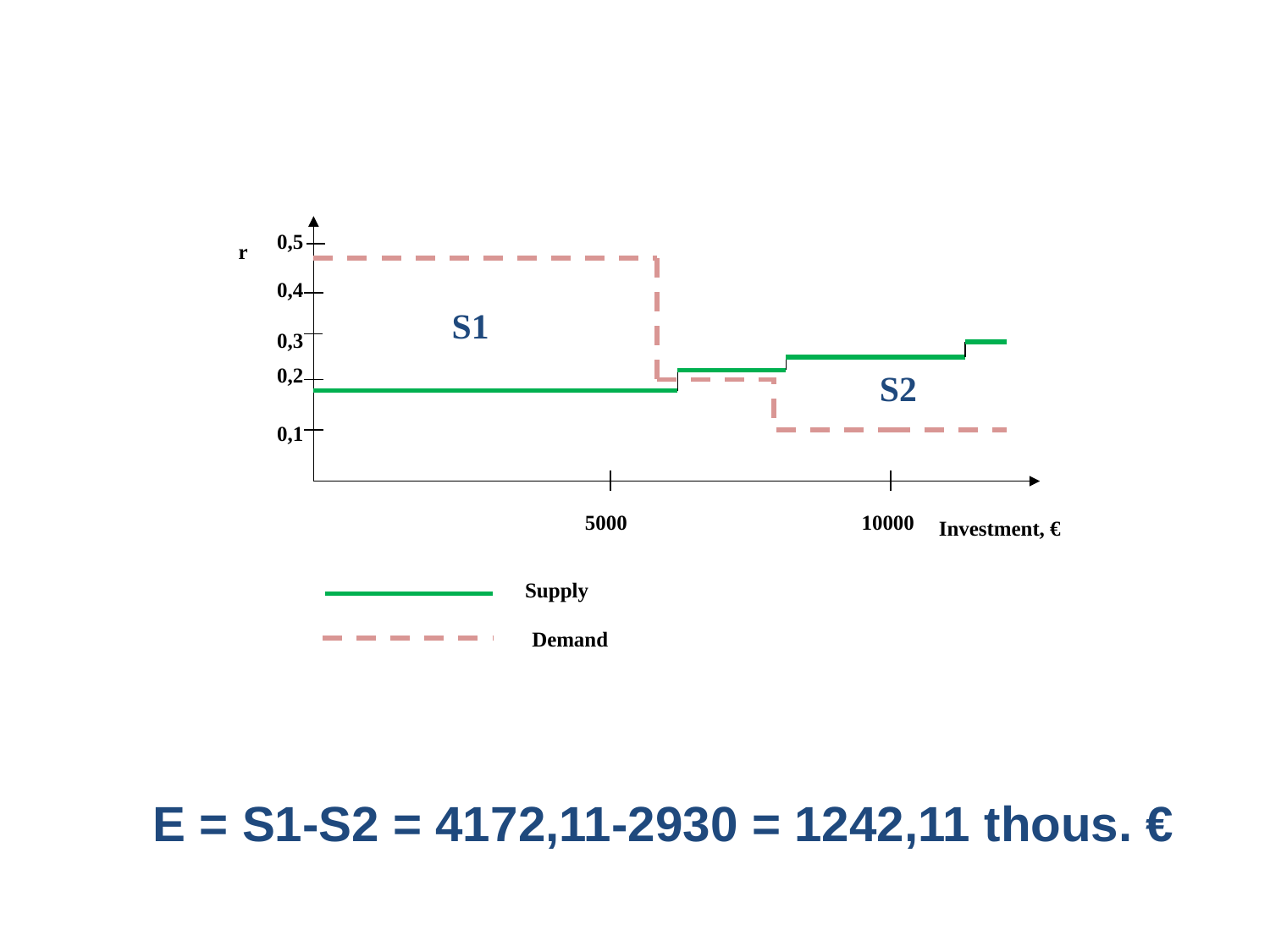

r
0,5
0,4
S1
0,3
0,2
S2
0,1
Investment, €
5000
10000
Supply
Demand
Е = S1-S2 = 4172,11-2930 = 1242,11 thous. €